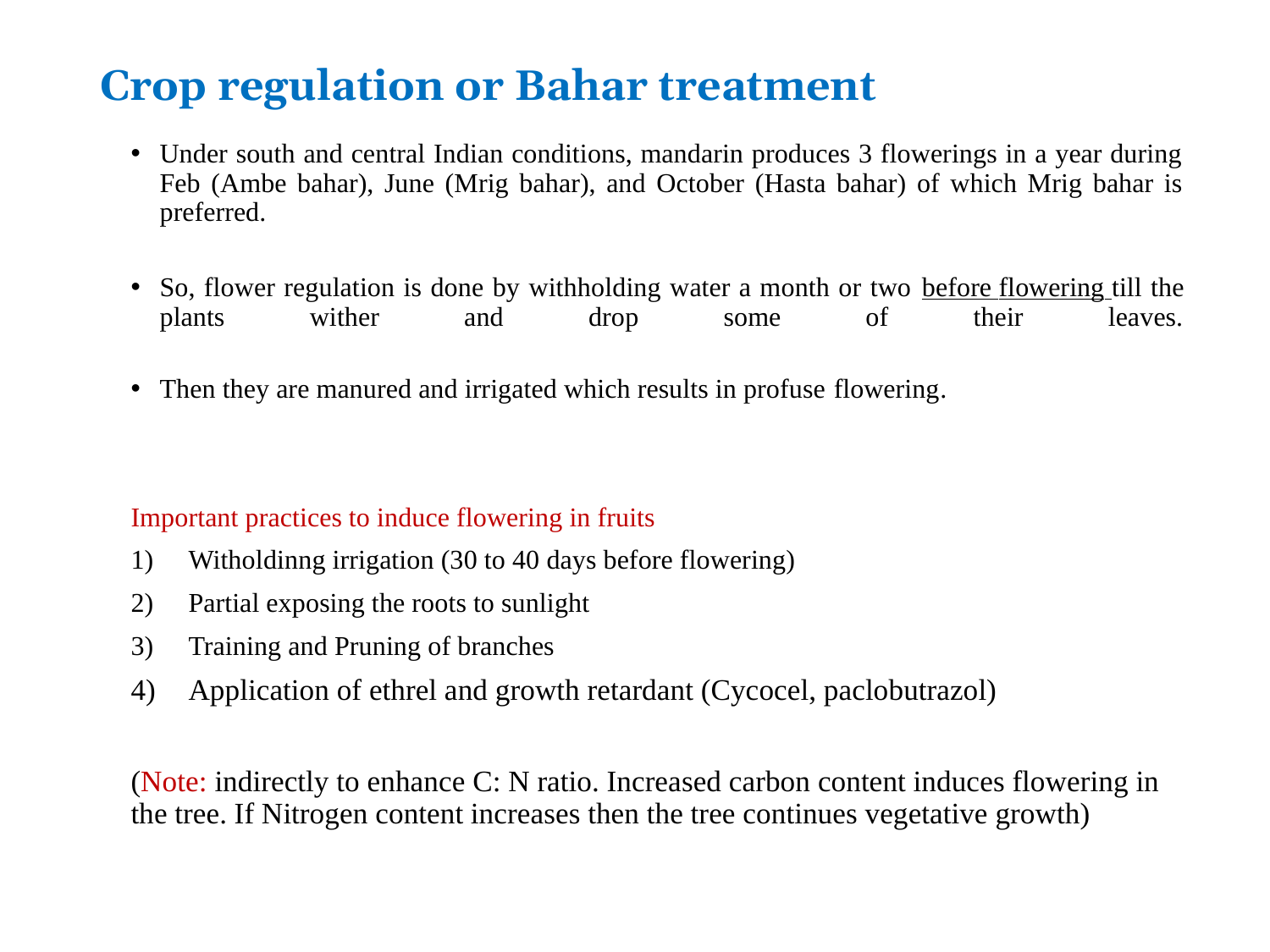

# Crop regulation or Bahar treatment
Under south and central Indian conditions, mandarin produces 3 flowerings in a year during Feb (Ambe bahar), June (Mrig bahar), and October (Hasta bahar) of which Mrig bahar is preferred.
So, flower regulation is done by withholding water a month or two before flowering till the plants wither and drop some of their leaves.
Then they are manured and irrigated which results in profuse flowering.

Important practices to induce flowering in fruits
Witholdinng irrigation (30 to 40 days before flowering)
Partial exposing the roots to sunlight
Training and Pruning of branches
Application of ethrel and growth retardant (Cycocel, paclobutrazol)

(Note: indirectly to enhance C: N ratio. Increased carbon content induces flowering in the tree. If Nitrogen content increases then the tree continues vegetative growth)